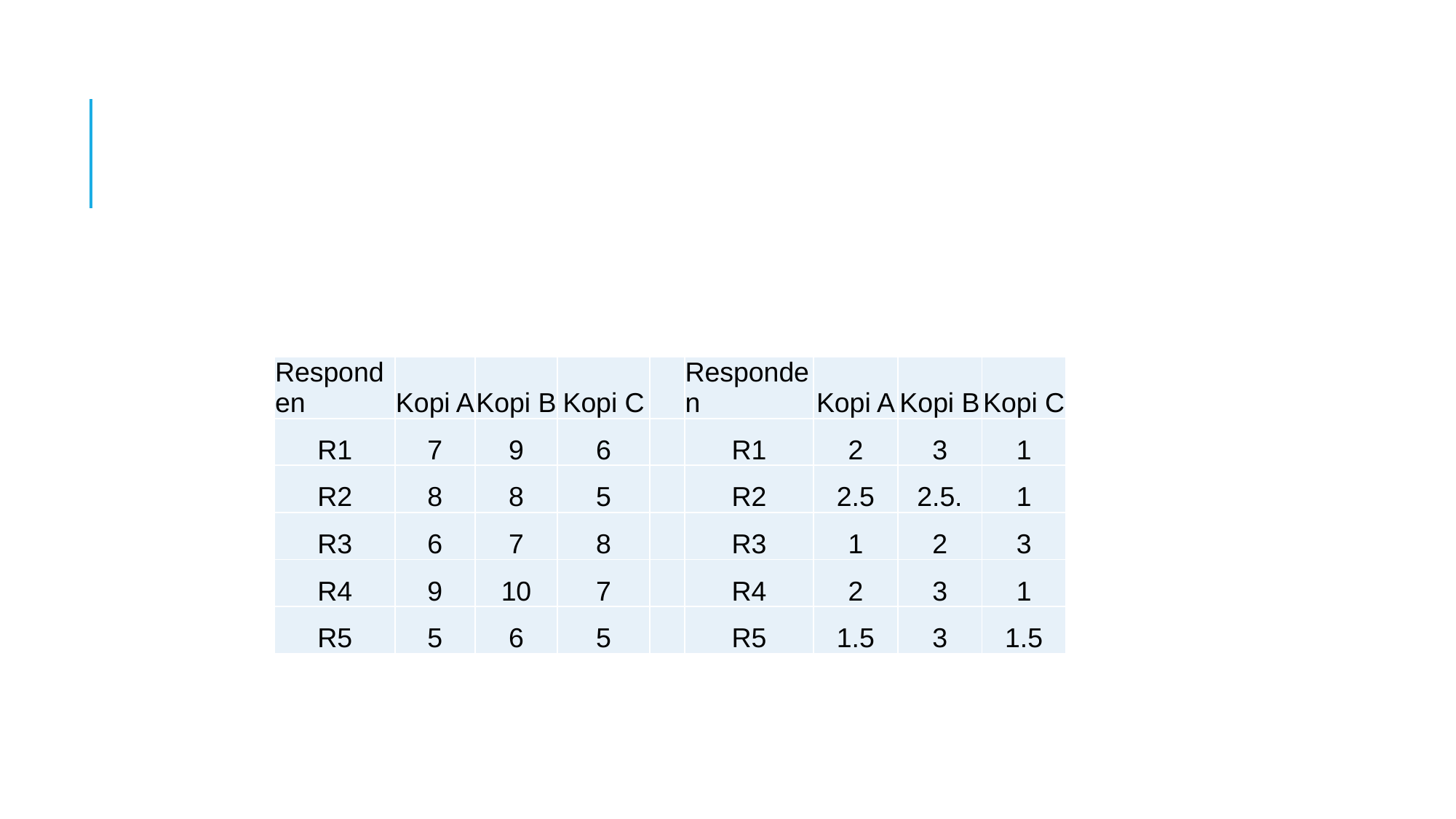

#
| Responden | Kopi A | Kopi B | Kopi C |  | Responden | Kopi A | Kopi B | Kopi C |
| --- | --- | --- | --- | --- | --- | --- | --- | --- |
| R1 | 7 | 9 | 6 |  | R1 | 2 | 3 | 1 |
| R2 | 8 | 8 | 5 |  | R2 | 2.5 | 2.5. | 1 |
| R3 | 6 | 7 | 8 |  | R3 | 1 | 2 | 3 |
| R4 | 9 | 10 | 7 |  | R4 | 2 | 3 | 1 |
| R5 | 5 | 6 | 5 |  | R5 | 1.5 | 3 | 1.5 |